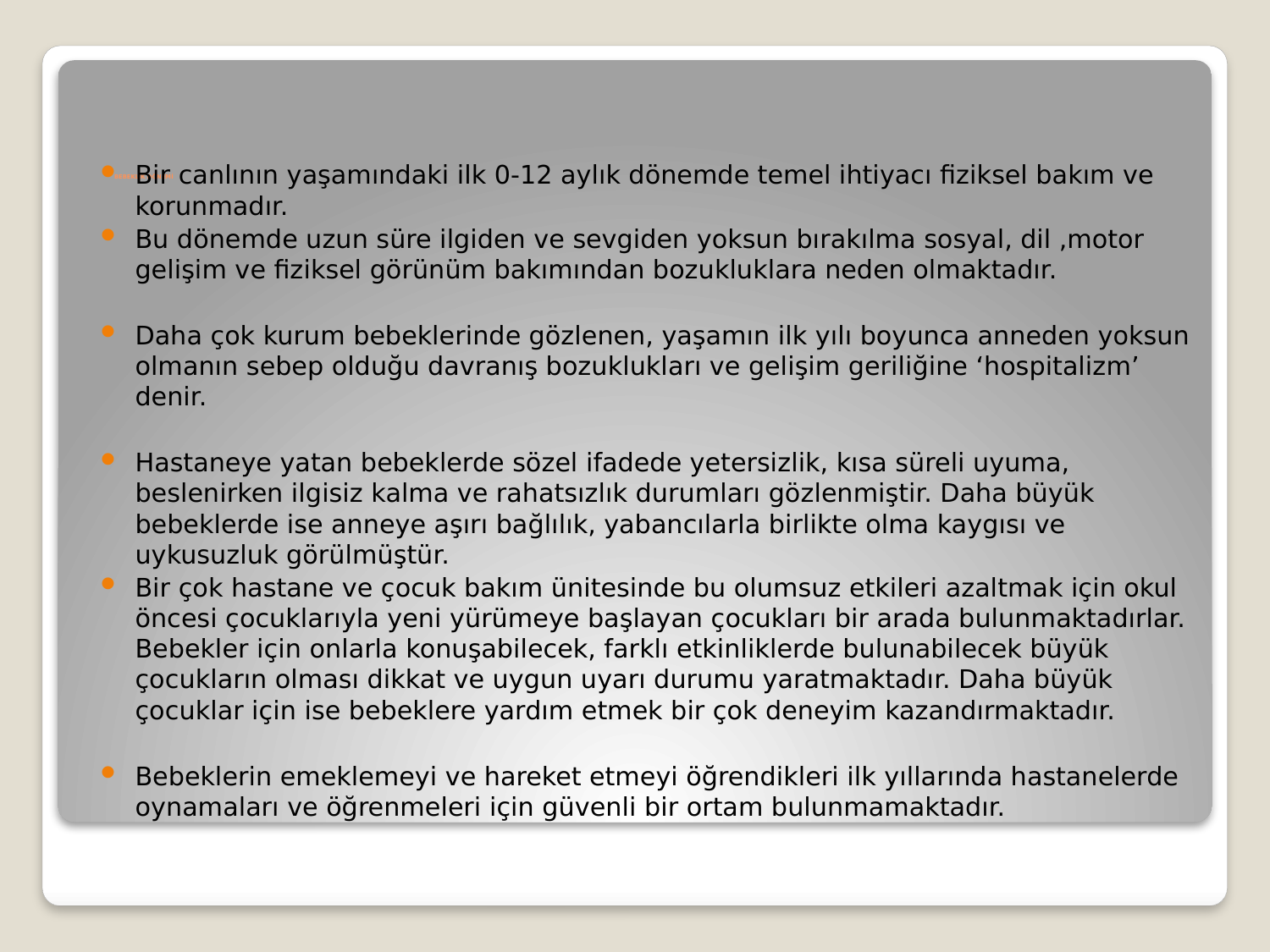

# BEBEKLİK DÖNEMİ
Bir canlının yaşamındaki ilk 0-12 aylık dönemde temel ihtiyacı fiziksel bakım ve korunmadır.
Bu dönemde uzun süre ilgiden ve sevgiden yoksun bırakılma sosyal, dil ,motor gelişim ve fiziksel görünüm bakımından bozukluklara neden olmaktadır.

Daha çok kurum bebeklerinde gözlenen, yaşamın ilk yılı boyunca anneden yoksun olmanın sebep olduğu davranış bozuklukları ve gelişim geriliğine ‘hospitalizm’ denir.

Hastaneye yatan bebeklerde sözel ifadede yetersizlik, kısa süreli uyuma, beslenirken ilgisiz kalma ve rahatsızlık durumları gözlenmiştir. Daha büyük bebeklerde ise anneye aşırı bağlılık, yabancılarla birlikte olma kaygısı ve uykusuzluk görülmüştür.
Bir çok hastane ve çocuk bakım ünitesinde bu olumsuz etkileri azaltmak için okul öncesi çocuklarıyla yeni yürümeye başlayan çocukları bir arada bulunmaktadırlar. Bebekler için onlarla konuşabilecek, farklı etkinliklerde bulunabilecek büyük çocukların olması dikkat ve uygun uyarı durumu yaratmaktadır. Daha büyük çocuklar için ise bebeklere yardım etmek bir çok deneyim kazandırmaktadır.

Bebeklerin emeklemeyi ve hareket etmeyi öğrendikleri ilk yıllarında hastanelerde oynamaları ve öğrenmeleri için güvenli bir ortam bulunmamaktadır.